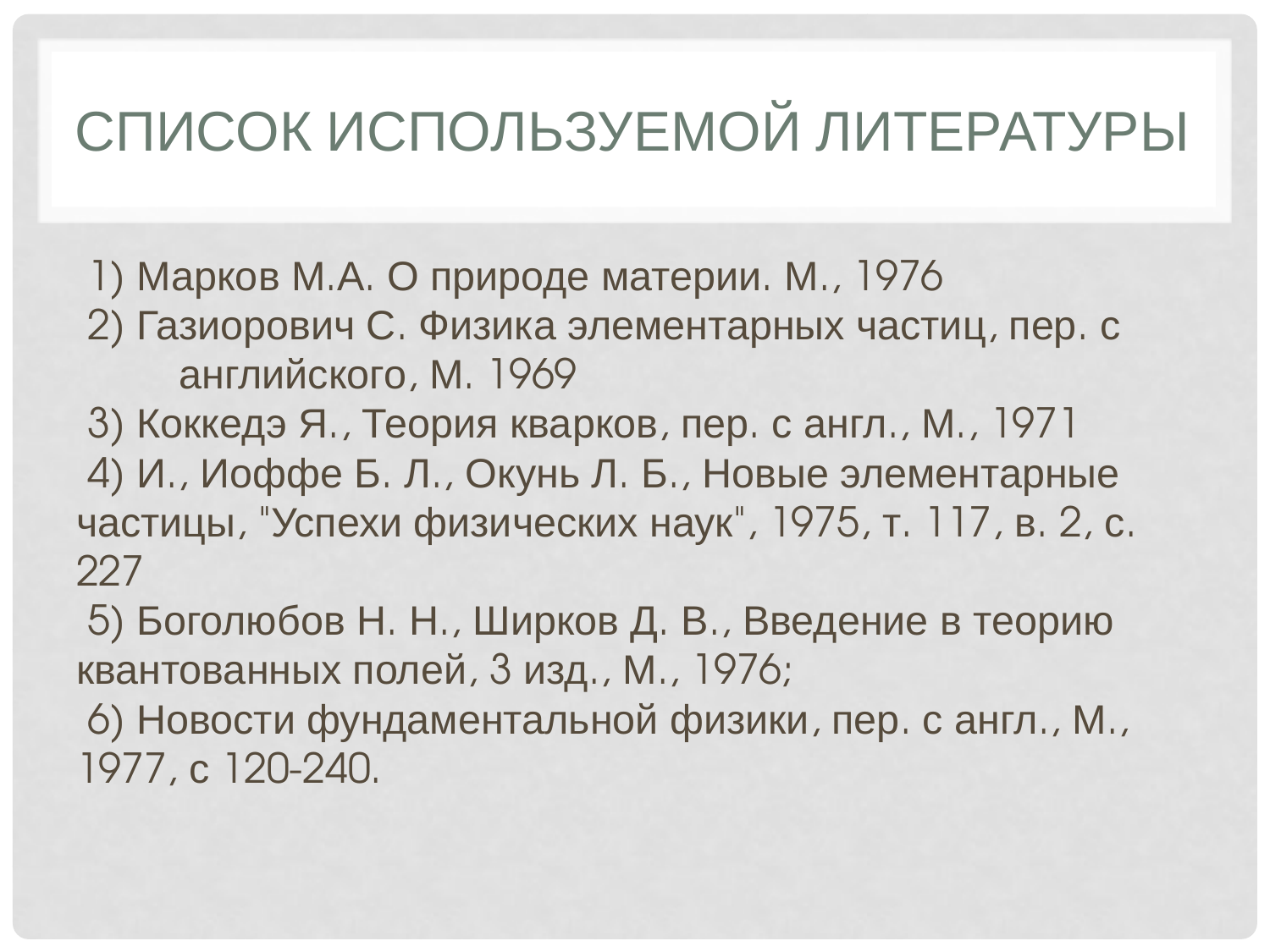

# Список используемой литературы
 1) Марков М.А. О природе материи. М., 1976
 2) Газиорович С. Физика элементарных частиц, пер. с                английского, М. 1969
 3) Коккедэ Я., Теория кварков, пер. с англ., М., 1971
 4) И., Иоффе Б. Л., Окунь Л. Б., Новые элементарные частицы, "Успехи физических наук", 1975, т. 117, в. 2, с. 227
 5) Боголюбов Н. Н., Ширков Д. В., Введение в теорию квантованных полей, 3 изд., М., 1976;
 6) Новости фундаментальной физики, пер. с англ., М., 1977, с 120-240.